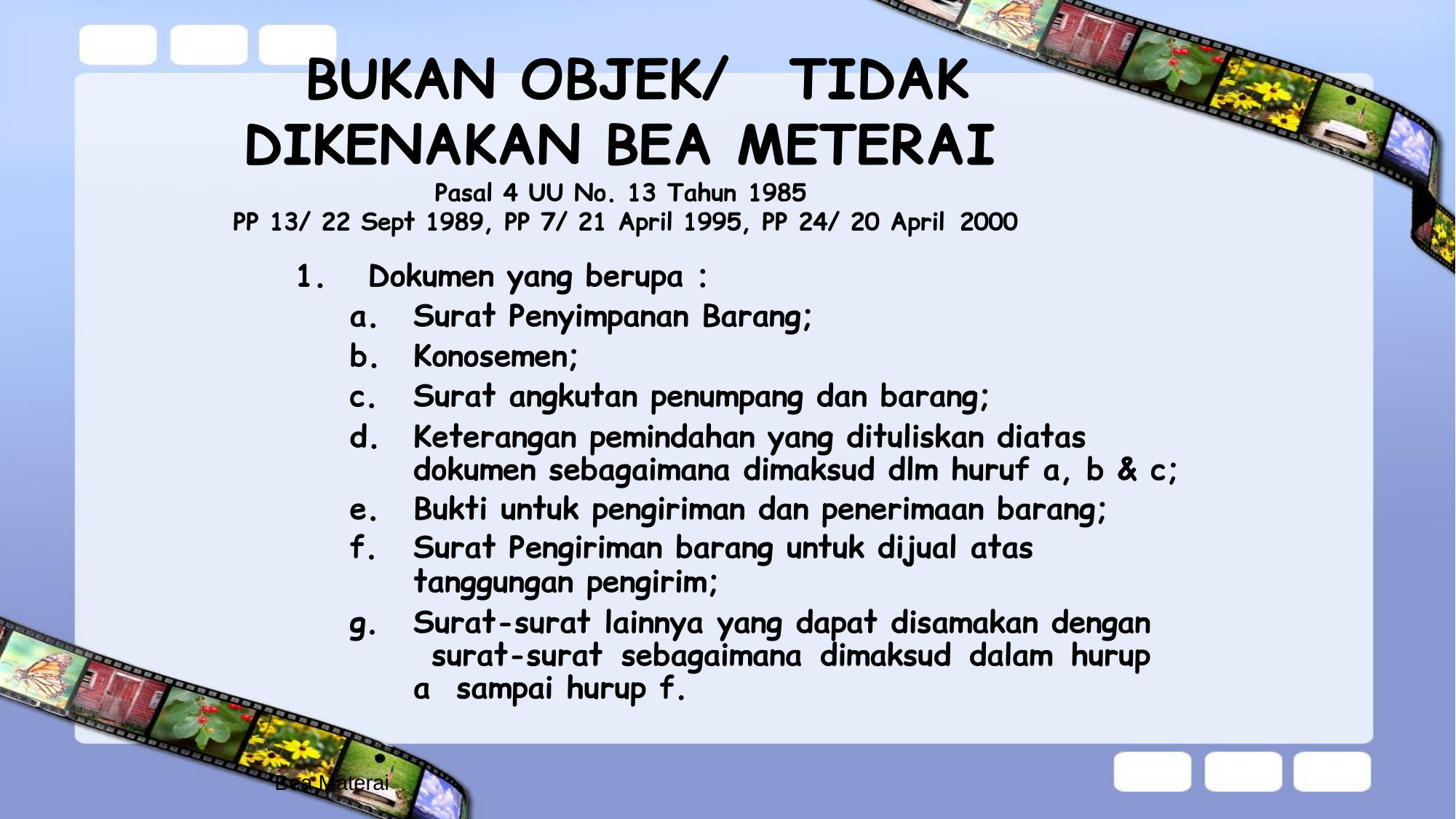

# BUKAN OBJEK/	TIDAK  DIKENAKAN BEA METERAI
Pasal 4 UU No. 13 Tahun 1985
PP 13/ 22 Sept 1989, PP 7/ 21 April 1995, PP 24/ 20 April 2000
Dokumen yang berupa :
Surat Penyimpanan Barang;
Konosemen;
Surat angkutan penumpang dan barang;
Keterangan pemindahan yang dituliskan diatas  dokumen sebagaimana dimaksud dlm huruf a, b & c;
Bukti untuk pengiriman dan penerimaan barang;
Surat Pengiriman barang untuk dijual atas
tanggungan pengirim;
Surat-surat lainnya yang dapat disamakan dengan  surat-surat sebagaimana dimaksud dalam hurup a  sampai hurup f.
Bea Materai